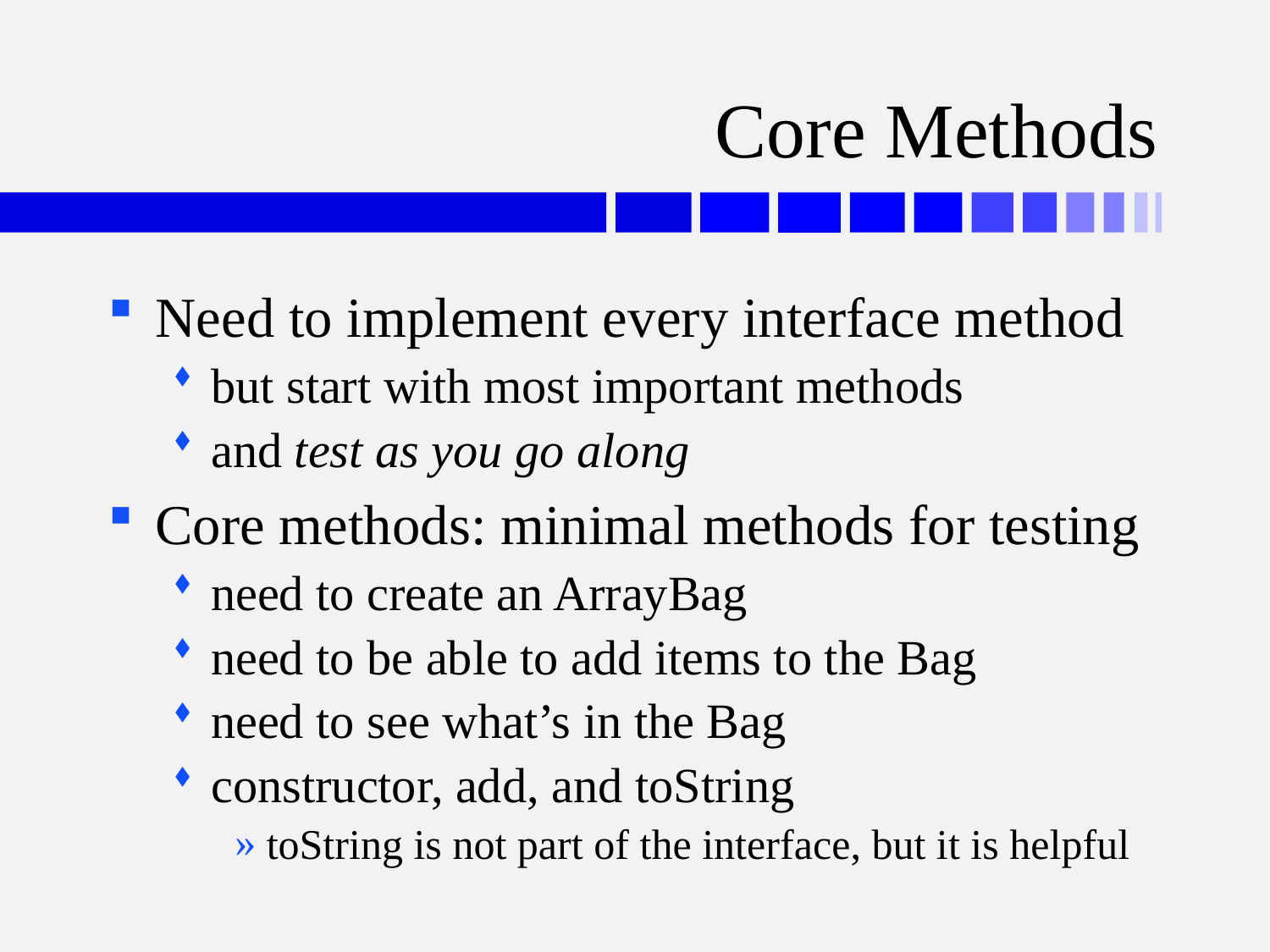

# Core Methods
Need to implement every interface method
but start with most important methods
and test as you go along
Core methods: minimal methods for testing
need to create an ArrayBag
need to be able to add items to the Bag
need to see what’s in the Bag
constructor, add, and toString
toString is not part of the interface, but it is helpful